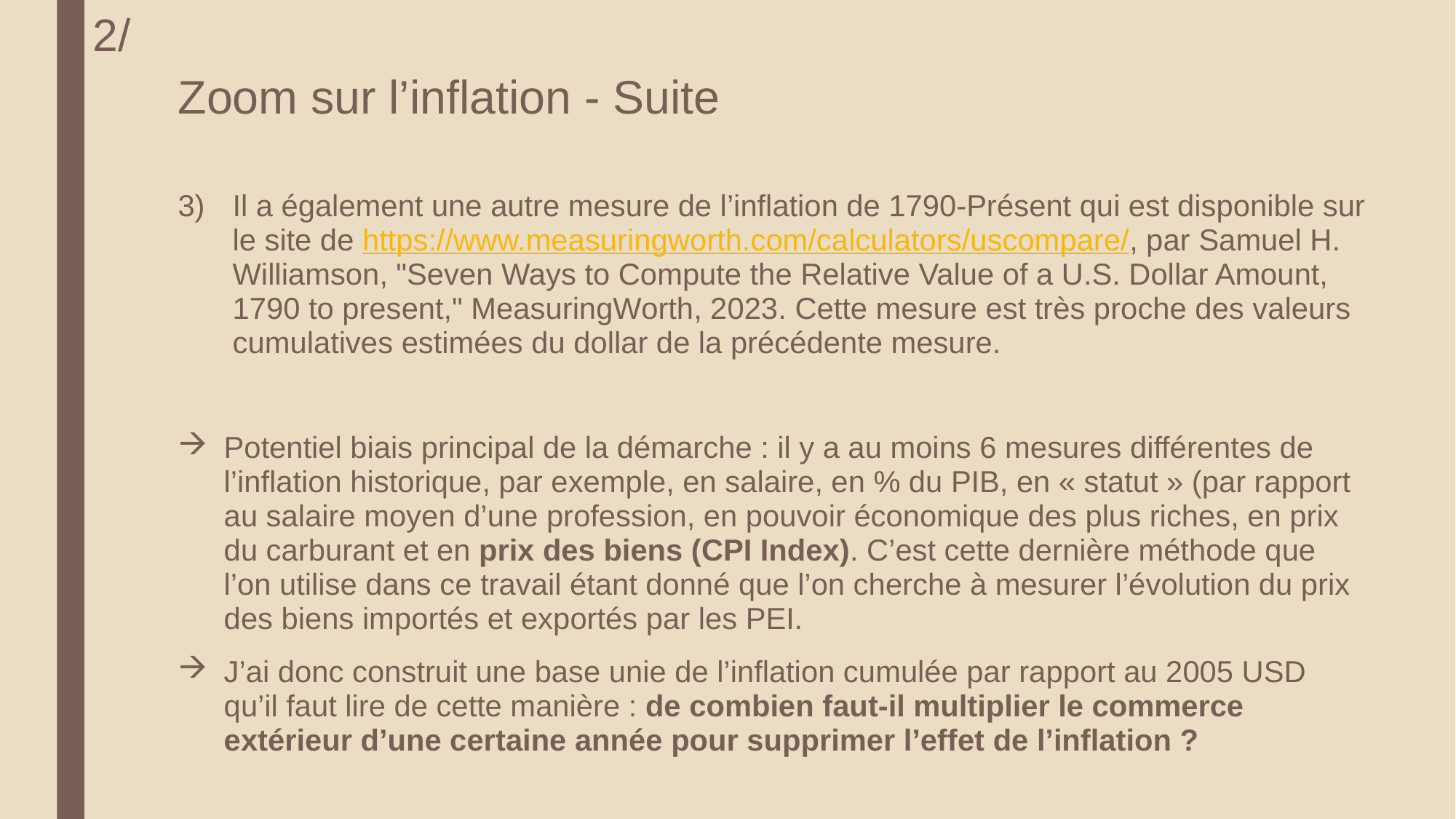

2/
# Zoom sur l’inflation - Suite
Il a également une autre mesure de l’inflation de 1790-Présent qui est disponible sur le site de https://www.measuringworth.com/calculators/uscompare/, par Samuel H. Williamson, "Seven Ways to Compute the Relative Value of a U.S. Dollar Amount, 1790 to present," MeasuringWorth, 2023. Cette mesure est très proche des valeurs cumulatives estimées du dollar de la précédente mesure.

Potentiel biais principal de la démarche : il y a au moins 6 mesures différentes de l’inflation historique, par exemple, en salaire, en % du PIB, en « statut » (par rapport au salaire moyen d’une profession, en pouvoir économique des plus riches, en prix du carburant et en prix des biens (CPI Index). C’est cette dernière méthode que l’on utilise dans ce travail étant donné que l’on cherche à mesurer l’évolution du prix des biens importés et exportés par les PEI.
J’ai donc construit une base unie de l’inflation cumulée par rapport au 2005 USD qu’il faut lire de cette manière : de combien faut-il multiplier le commerce extérieur d’une certaine année pour supprimer l’effet de l’inflation ?